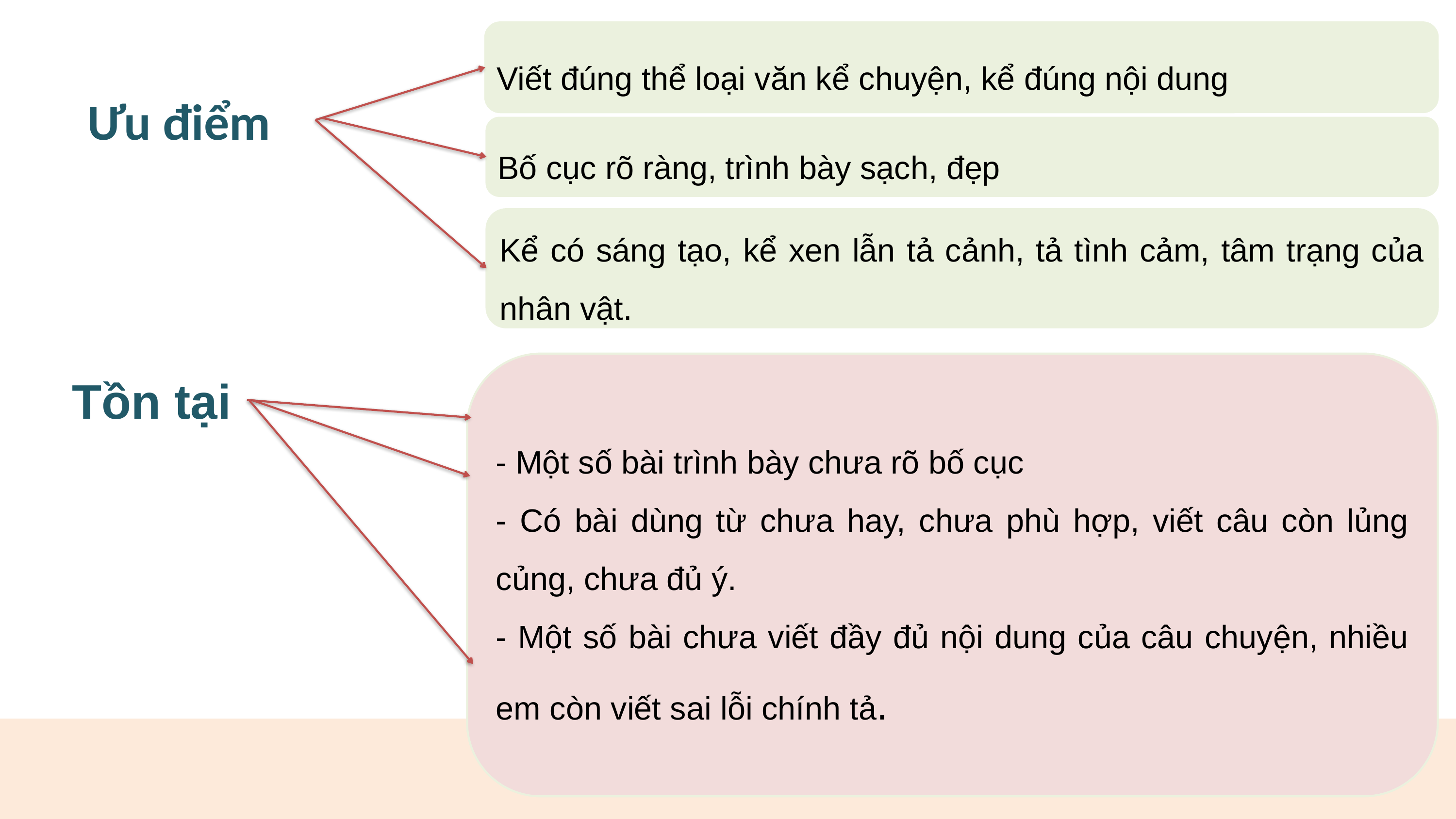

Viết đúng thể loại văn kể chuyện, kể đúng nội dung
Ưu điểm
Bố cục rõ ràng, trình bày sạch, đẹp
Kể có sáng tạo, kể xen lẫn tả cảnh, tả tình cảm, tâm trạng của nhân vật.
- Một số bài trình bày chưa rõ bố cục
- Có bài dùng từ chưa hay, chưa phù hợp, viết câu còn lủng củng, chưa đủ ý.
- Một số bài chưa viết đầy đủ nội dung của câu chuyện, nhiều em còn viết sai lỗi chính tả.
Tồn tại